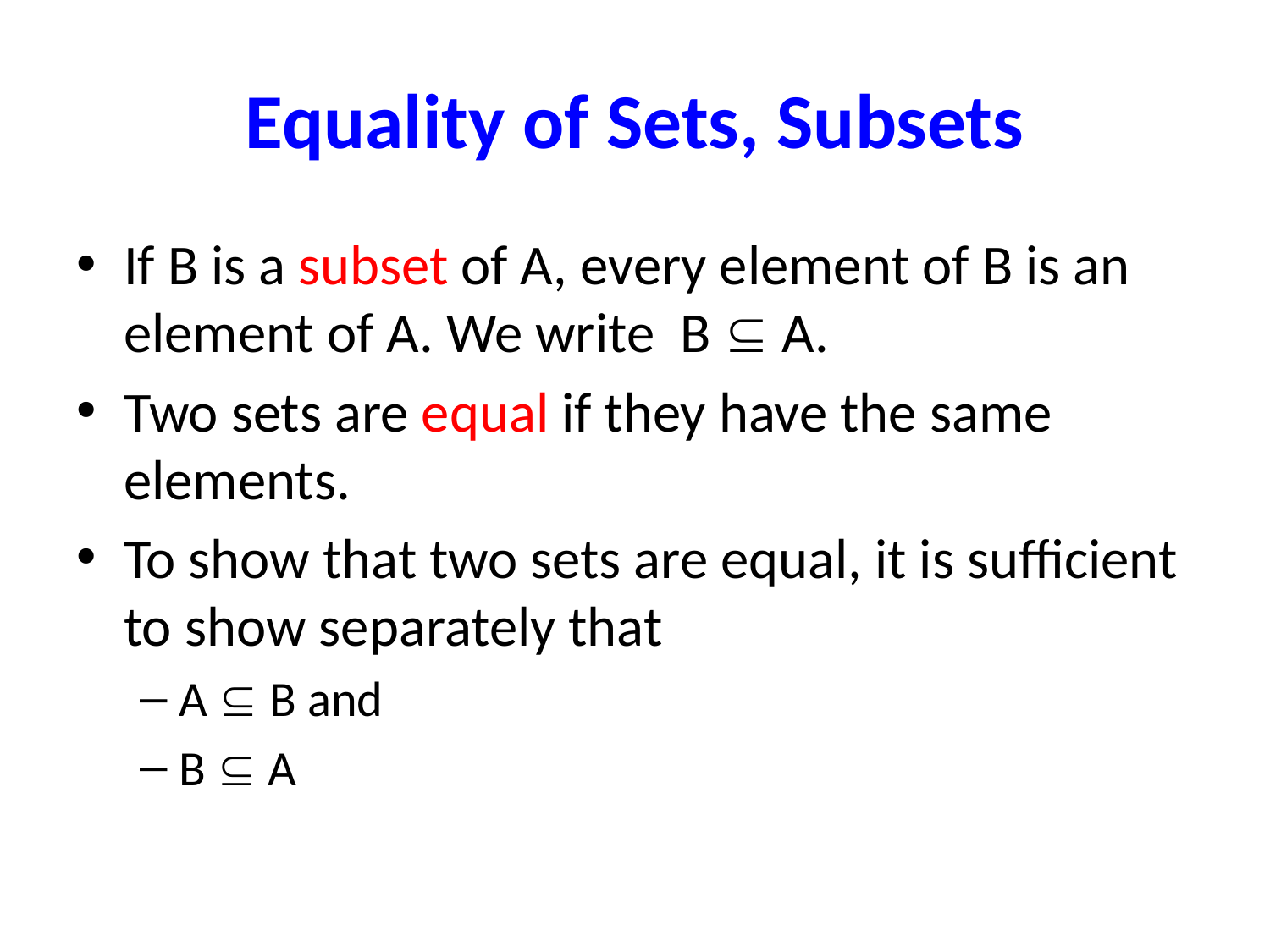

# Equality of Sets, Subsets
If B is a subset of A, every element of B is an element of A. We write  B ⊆ A.
Two sets are equal if they have the same elements.
To show that two sets are equal, it is sufficient to show separately that
A ⊆ B and
B ⊆ A